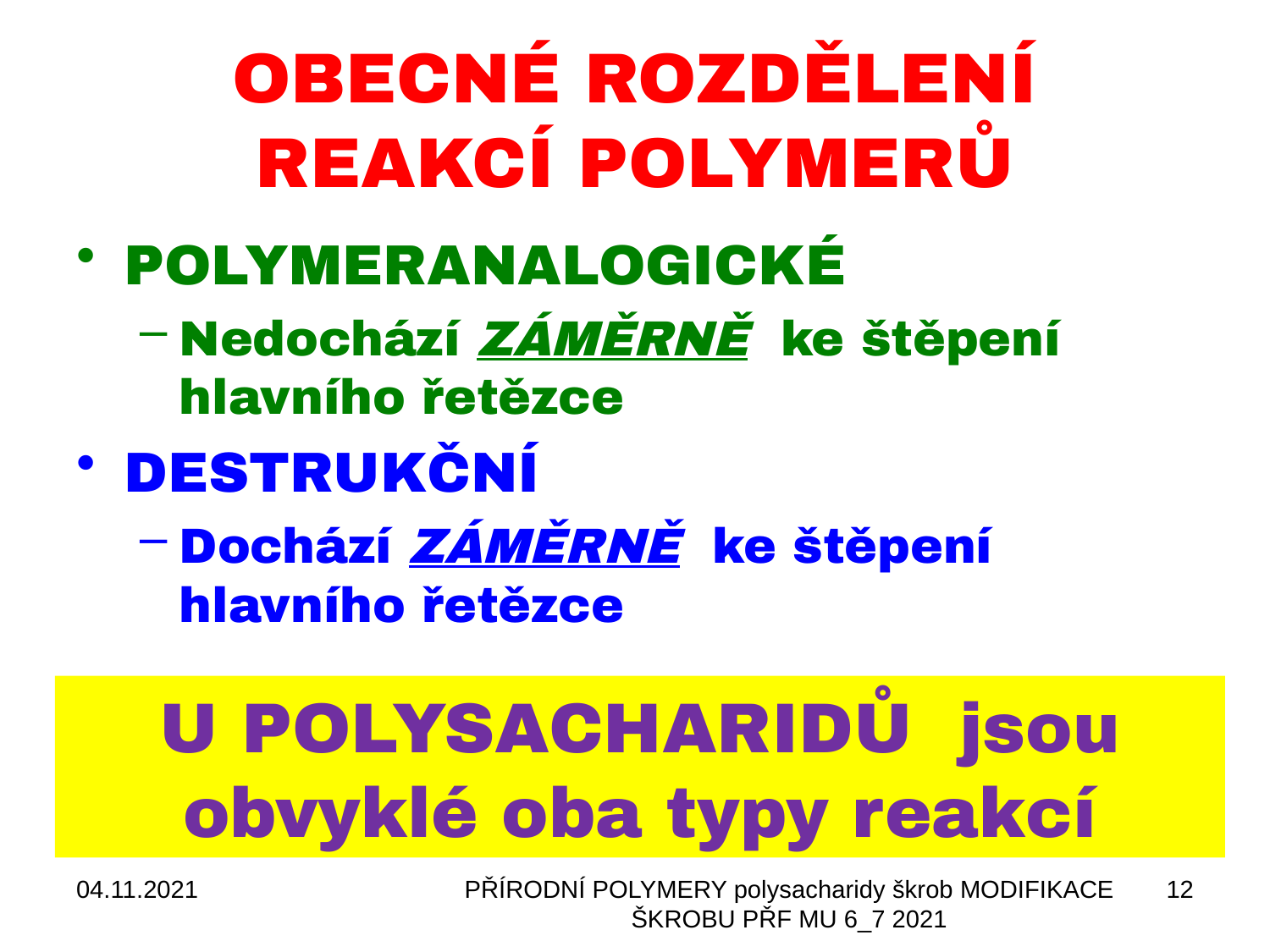

# OBECNÉ ROZDĚLENÍ REAKCÍ POLYMERŮ
POLYMERANALOGICKÉ
Nedochází ZÁMĚRNĚ  ke štěpení hlavního řetězce
DESTRUKČNÍ
Dochází ZÁMĚRNĚ  ke štěpení hlavního řetězce

U POLYSACHARIDŮ  jsou obvyklé oba typy reakcí
04.11.2021
PŘÍRODNÍ POLYMERY polysacharidy škrob MODIFIKACE ŠKROBU PŘF MU 6_7 2021
12